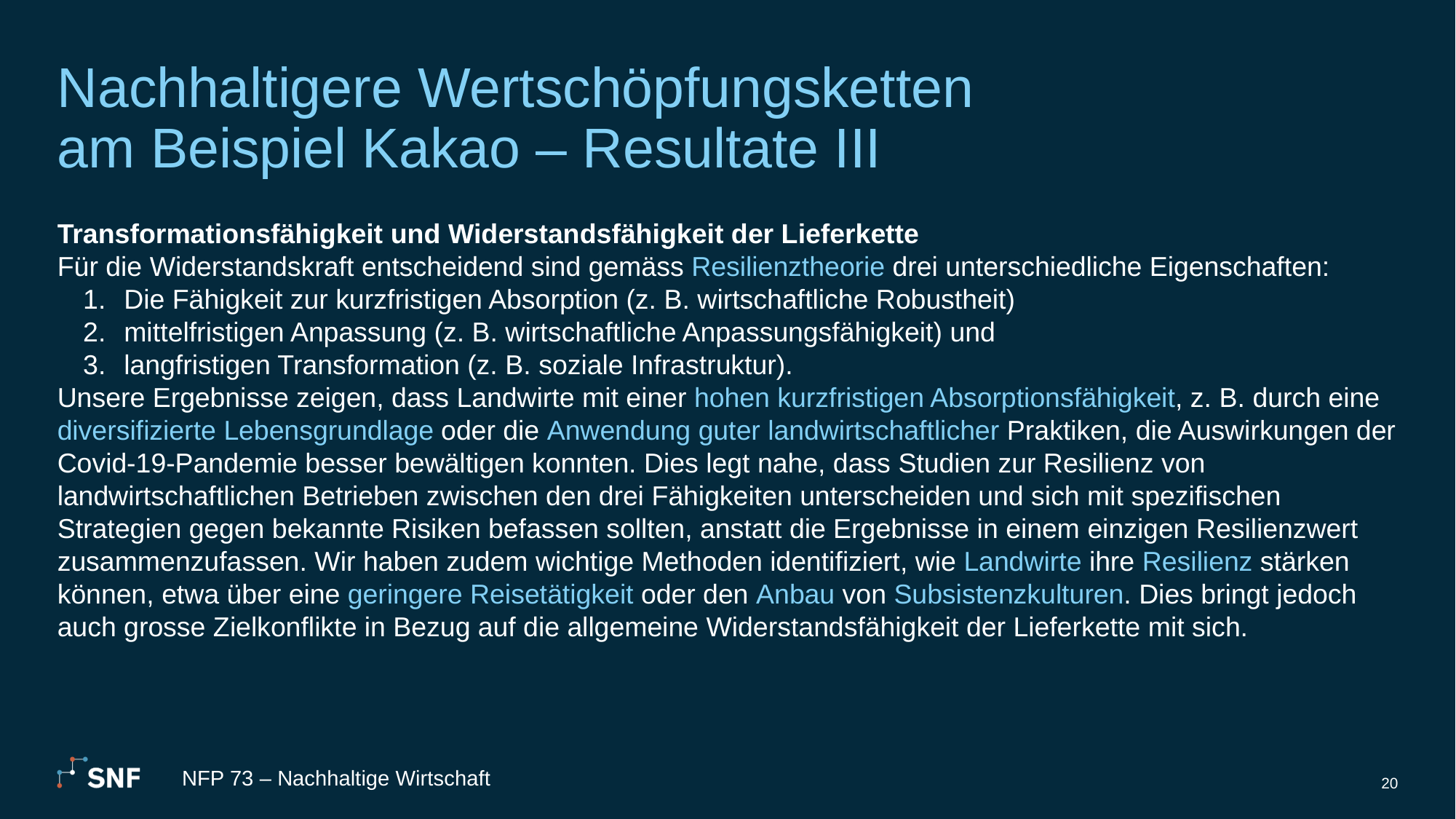

# Nachhaltigere Wertschöpfungsketten am Beispiel Kakao – Resultate III
Transformationsfähigkeit und Widerstandsfähigkeit der Lieferkette
Für die Widerstandskraft entscheidend sind gemäss Resilienztheorie drei unterschiedliche Eigenschaften:
Die Fähigkeit zur kurzfristigen Absorption (z. B. wirtschaftliche Robustheit)
mittelfristigen Anpassung (z. B. wirtschaftliche Anpassungsfähigkeit) und
langfristigen Transformation (z. B. soziale Infrastruktur).
Unsere Ergebnisse zeigen, dass Landwirte mit einer hohen kurzfristigen Absorptionsfähigkeit, z. B. durch eine diversifizierte Lebensgrundlage oder die Anwendung guter landwirtschaftlicher Praktiken, die Auswirkungen der Covid-19-Pandemie besser bewältigen konnten. Dies legt nahe, dass Studien zur Resilienz von landwirtschaftlichen Betrieben zwischen den drei Fähigkeiten unterscheiden und sich mit spezifischen Strategien gegen bekannte Risiken befassen sollten, anstatt die Ergebnisse in einem einzigen Resilienzwert zusammenzufassen. Wir haben zudem wichtige Methoden identifiziert, wie Landwirte ihre Resilienz stärken können, etwa über eine geringere Reisetätigkeit oder den Anbau von Subsistenzkulturen. Dies bringt jedoch auch grosse Zielkonflikte in Bezug auf die allgemeine Widerstandsfähigkeit der Lieferkette mit sich.

NFP 73 – Nachhaltige Wirtschaft
20